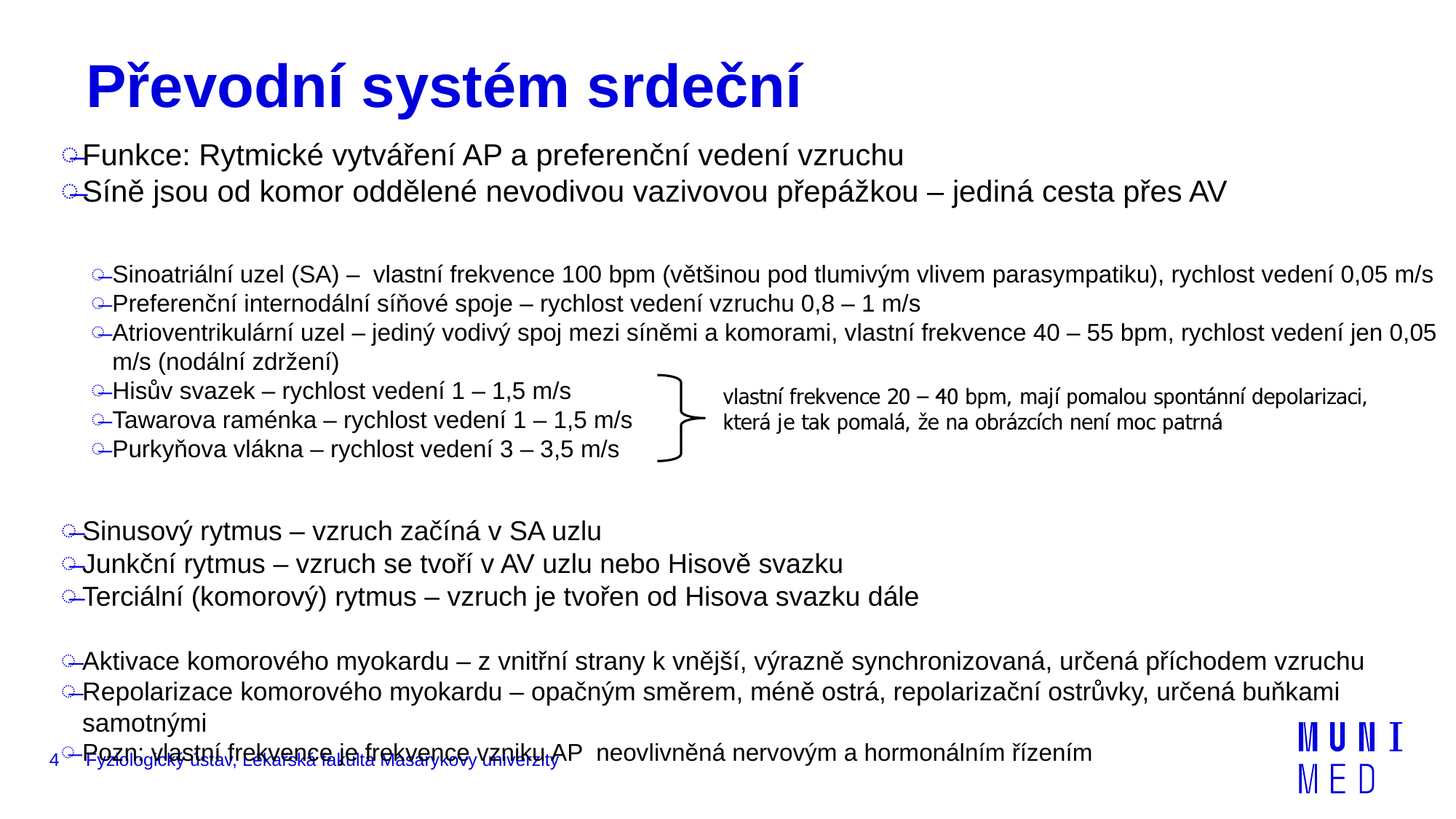

# Převodní systém srdeční
Funkce: Rytmické vytváření AP a preferenční vedení vzruchu
Síně jsou od komor oddělené nevodivou vazivovou přepážkou – jediná cesta přes AV

Sinoatriální uzel (SA) –  vlastní frekvence 100 bpm (většinou pod tlumivým vlivem parasympatiku), rychlost vedení 0,05 m/s
Preferenční internodální síňové spoje – rychlost vedení vzruchu 0,8 – 1 m/s
Atrioventrikulární uzel – jediný vodivý spoj mezi síněmi a komorami, vlastní frekvence 40 – 55 bpm, rychlost vedení jen 0,05 m/s (nodální zdržení)
Hisův svazek – rychlost vedení 1 – 1,5 m/s
Tawarova raménka – rychlost vedení 1 – 1,5 m/s
Purkyňova vlákna – rychlost vedení 3 – 3,5 m/s

Sinusový rytmus – vzruch začíná v SA uzlu
Junkční rytmus – vzruch se tvoří v AV uzlu nebo Hisově svazku
Terciální (komorový) rytmus – vzruch je tvořen od Hisova svazku dále

Aktivace komorového myokardu – z vnitřní strany k vnější, výrazně synchronizovaná, určená příchodem vzruchu
Repolarizace komorového myokardu – opačným směrem, méně ostrá, repolarizační ostrůvky, určená buňkami samotnými
Pozn: vlastní frekvence je frekvence vzniku AP  neovlivněná nervovým a hormonálním řízením

vlastní frekvence 20 – 40 bpm, mají pomalou spontánní depolarizaci, která je tak pomalá, že na obrázcích není moc patrná
4
Fyziologický ústav, Lékařská fakulta Masarykovy univerzity